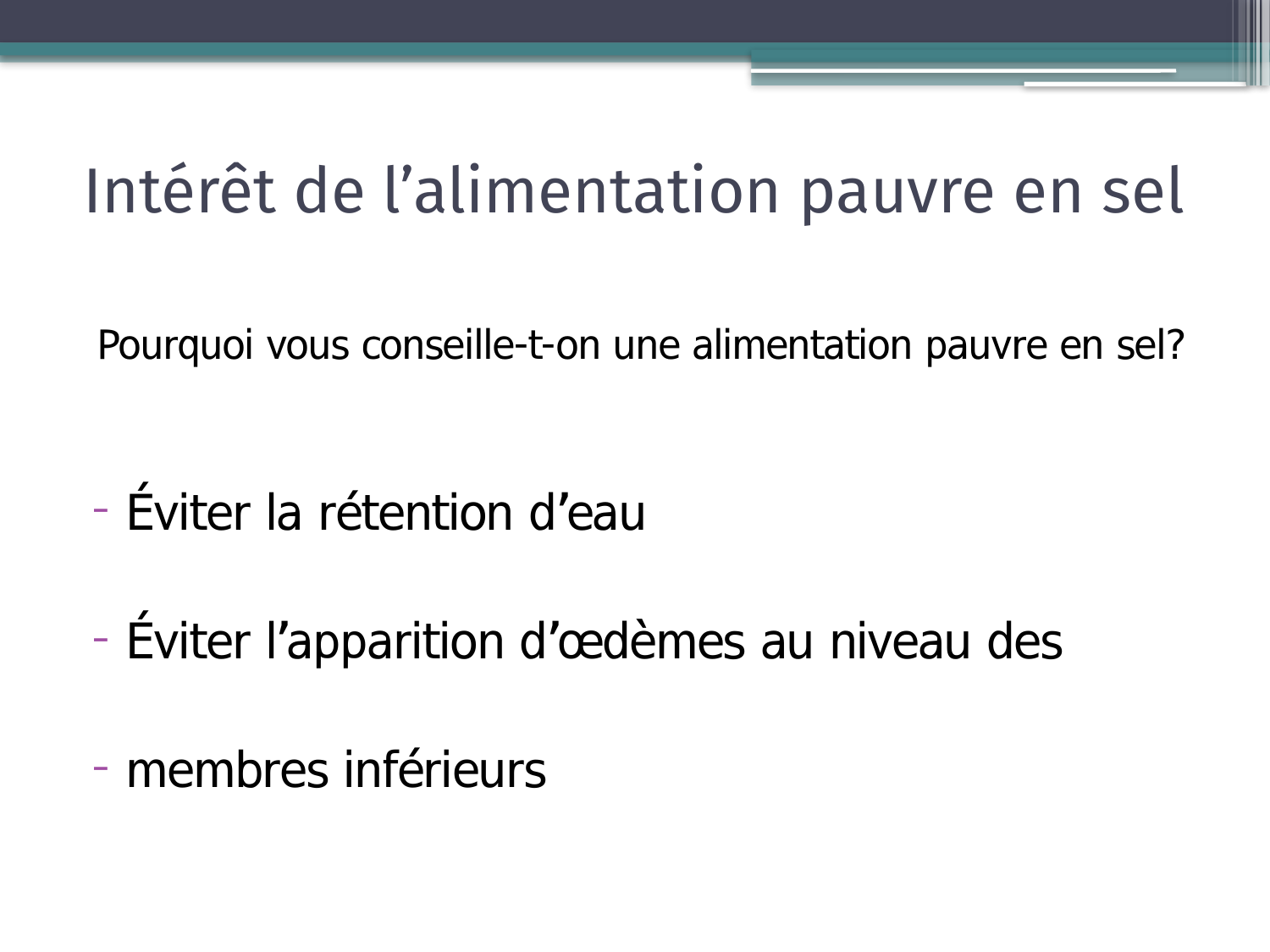

Intérêt de l’alimentation pauvre en sel
Pourquoi vous conseille-t-on une alimentation pauvre en sel?

Éviter la rétention d’eau

Éviter l’apparition d’œdèmes au niveau des

membres inférieurs